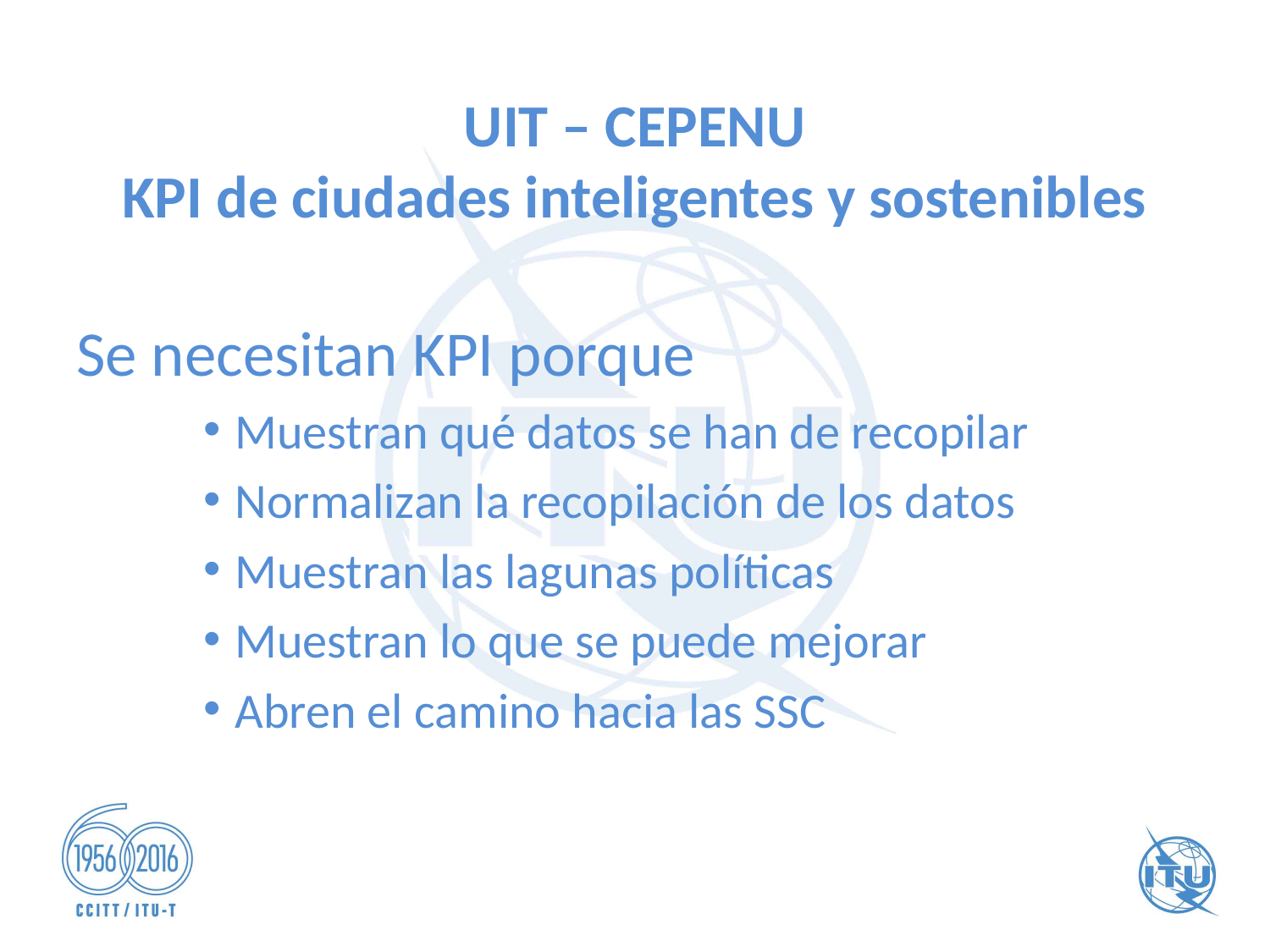

# UIT – CEPENU KPI de ciudades inteligentes y sostenibles
Se necesitan KPI porque
Muestran qué datos se han de recopilar
Normalizan la recopilación de los datos
Muestran las lagunas políticas
Muestran lo que se puede mejorar
Abren el camino hacia las SSC